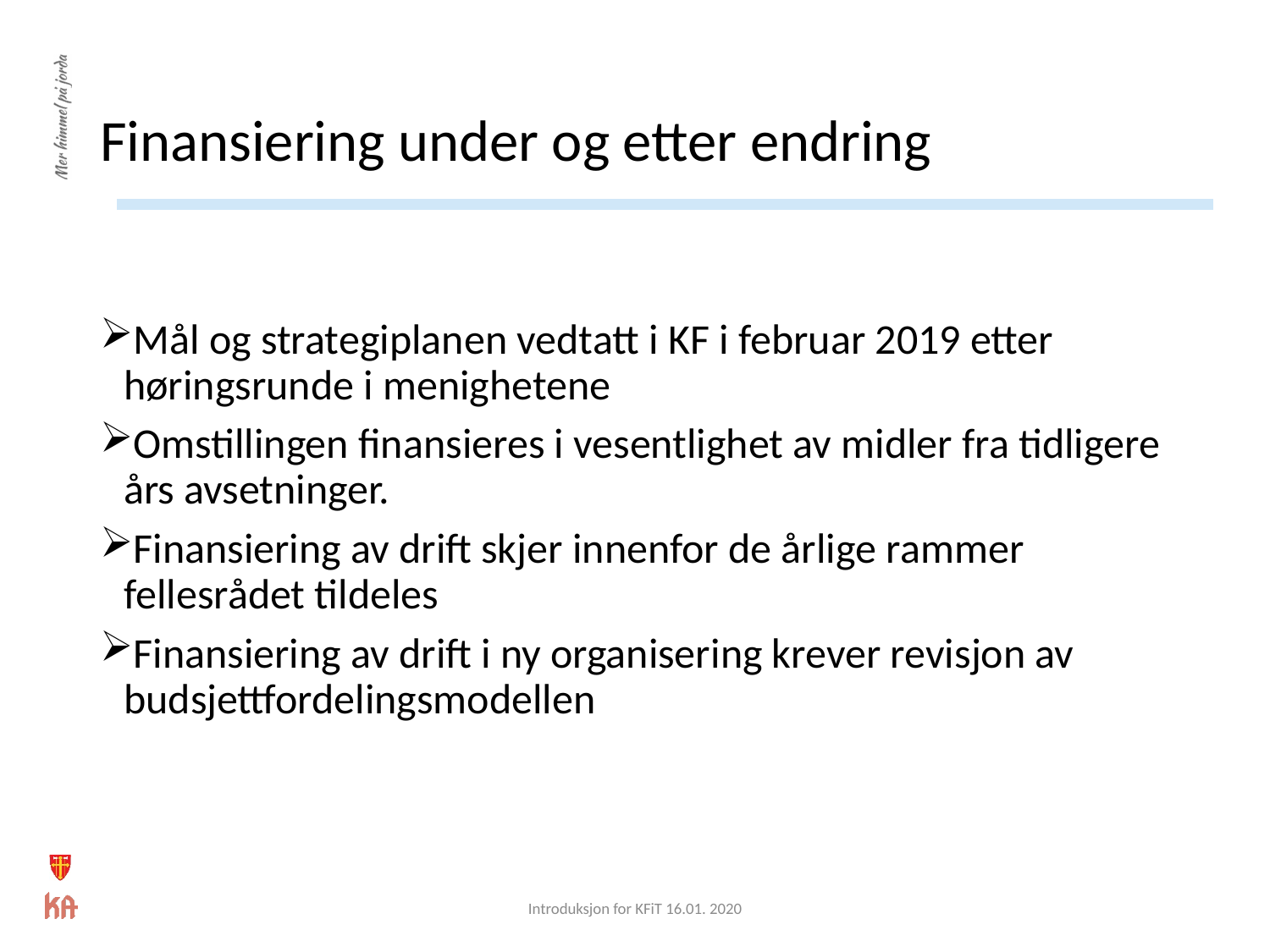

# Finansiering under og etter endring

Mål og strategiplanen vedtatt i KF i februar 2019 etter høringsrunde i menighetene
Omstillingen finansieres i vesentlighet av midler fra tidligere års avsetninger.
Finansiering av drift skjer innenfor de årlige rammer fellesrådet tildeles
Finansiering av drift i ny organisering krever revisjon av budsjettfordelingsmodellen

Introduksjon for KFiT 16.01. 2020